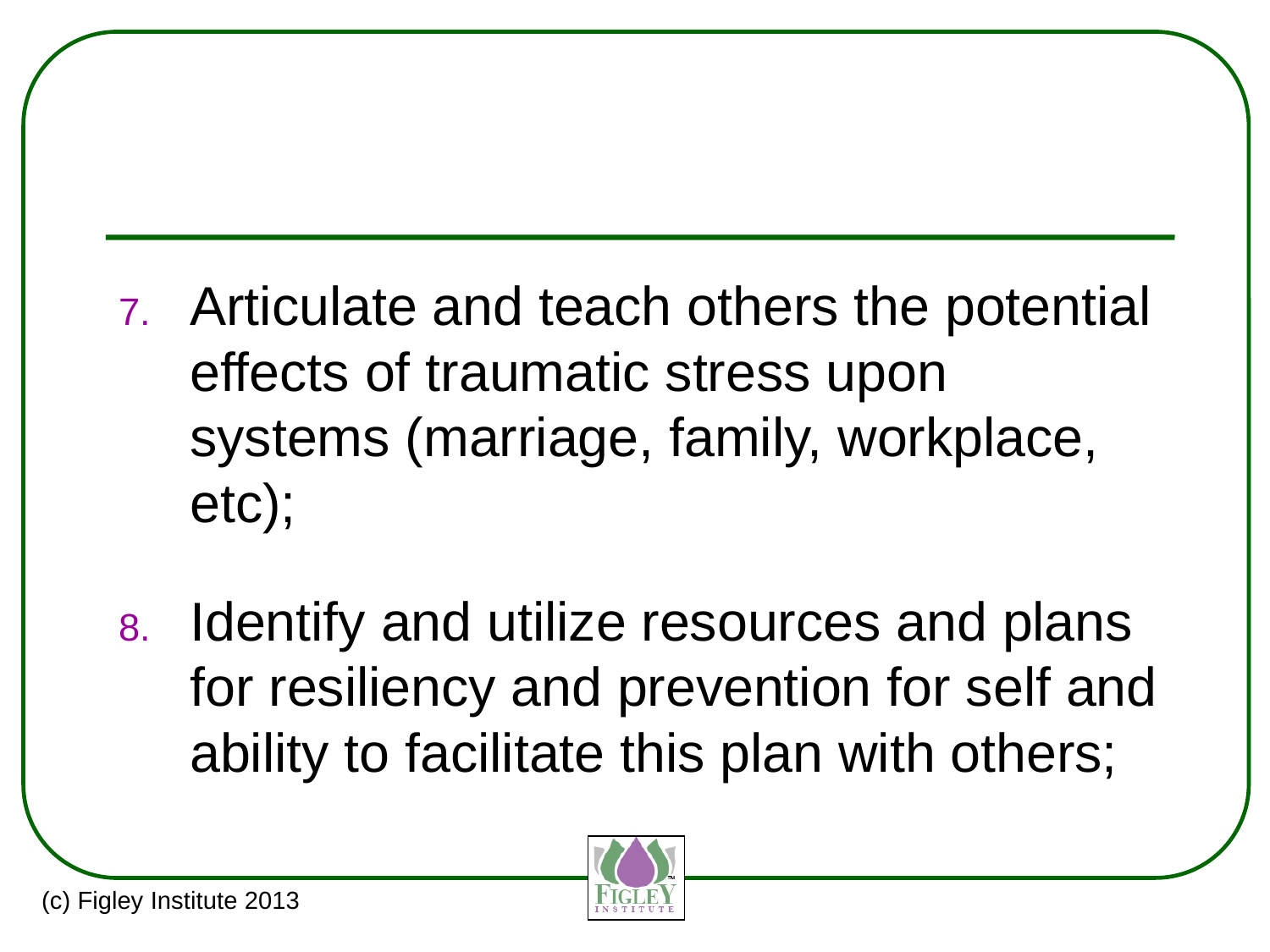

#
Articulate and teach others the potential effects of traumatic stress upon systems (marriage, family, workplace, etc);
Identify and utilize resources and plans for resiliency and prevention for self and ability to facilitate this plan with others;

(c) Figley Institute 2013